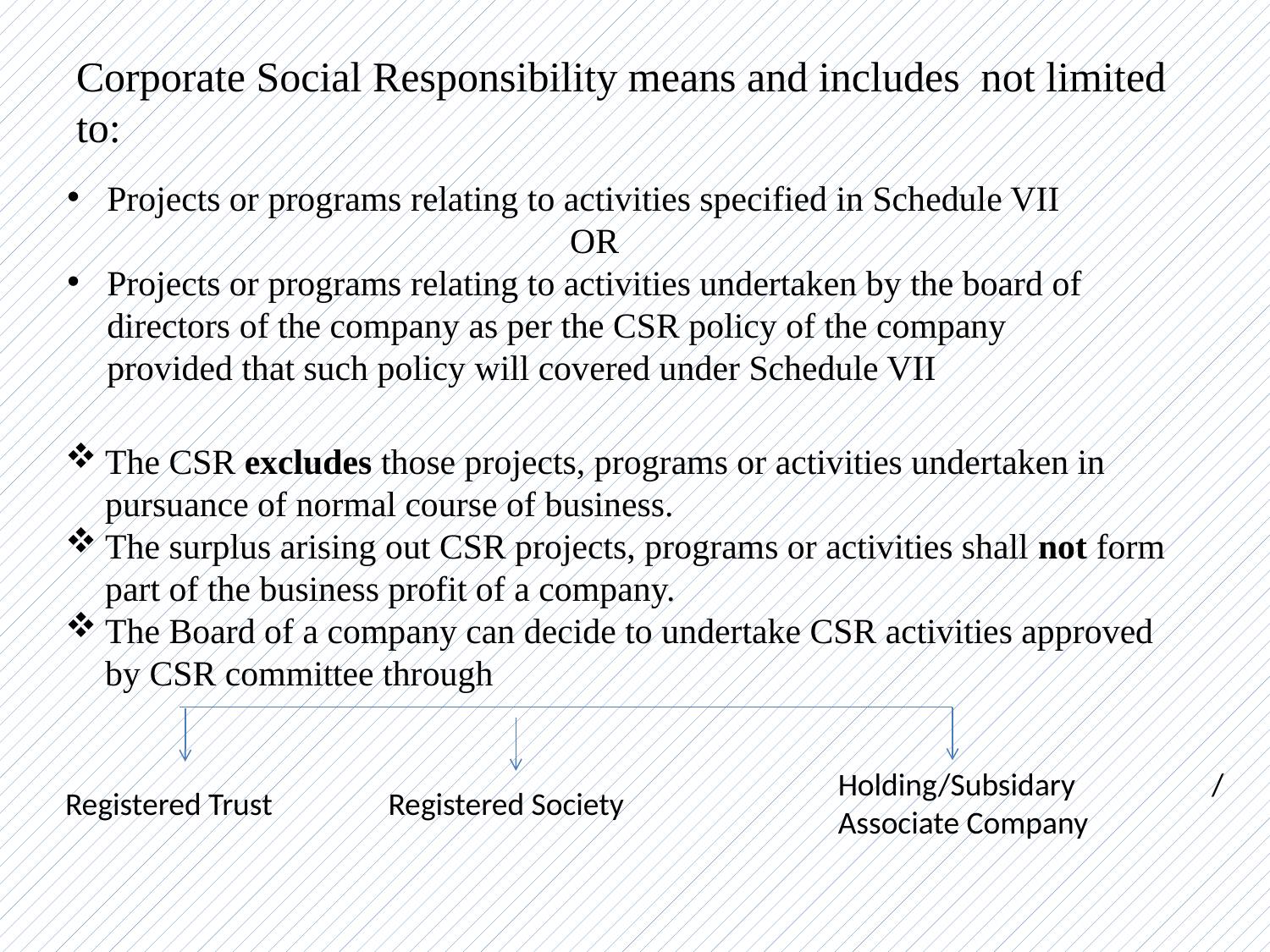

# Corporate Social Responsibility means and includes  not limited to:
Projects or programs relating to activities specified in Schedule VII
OR
Projects or programs relating to activities undertaken by the board of directors of the company as per the CSR policy of the company provided that such policy will covered under Schedule VII
The CSR excludes those projects, programs or activities undertaken in pursuance of normal course of business.
The surplus arising out CSR projects, programs or activities shall not form part of the business profit of a company.
The Board of a company can decide to undertake CSR activities approved by CSR committee through

Holding/Subsidary                   / Associate Company
Registered Trust
Registered Society